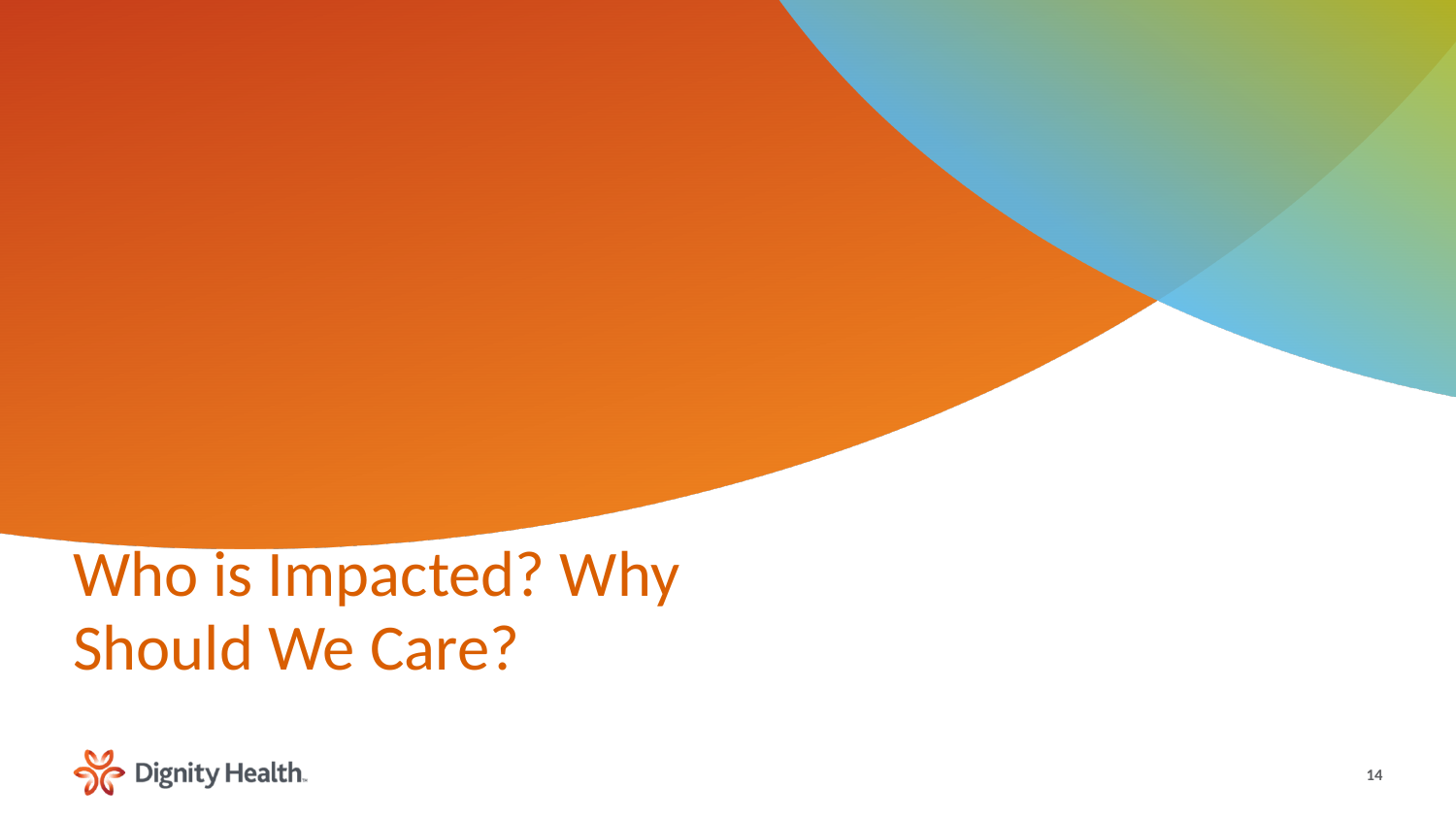

# Who is Impacted? Why Should We Care?
14